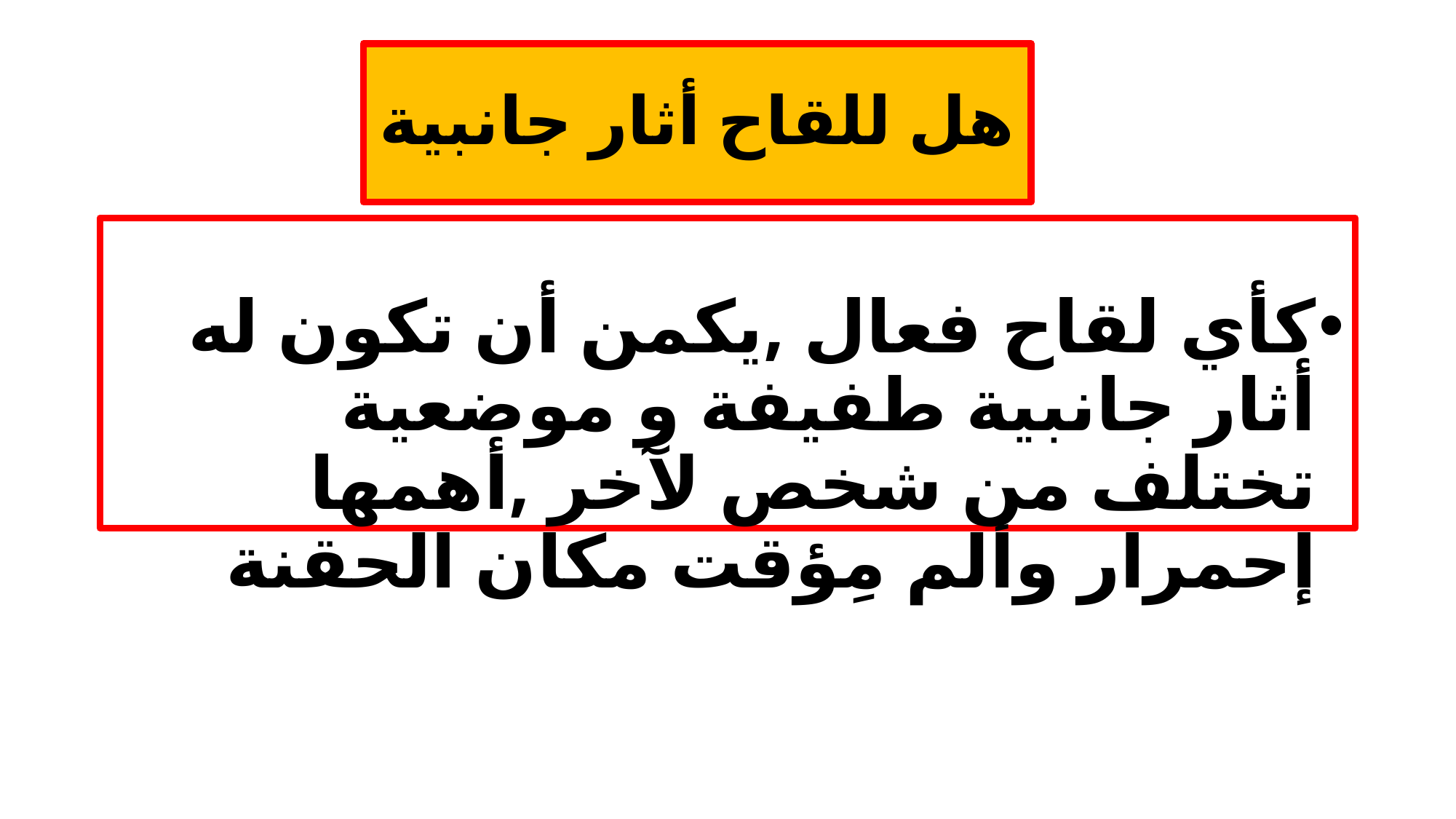

# هل للقاح أثار جانبية

كأي لقاح فعال ,يكمن أن تكون له أثار جانبية طفيفة و موضعية تختلف من شخص لآخر ,أهمها  إحمرار وألم مِؤقت مكان الحقنة